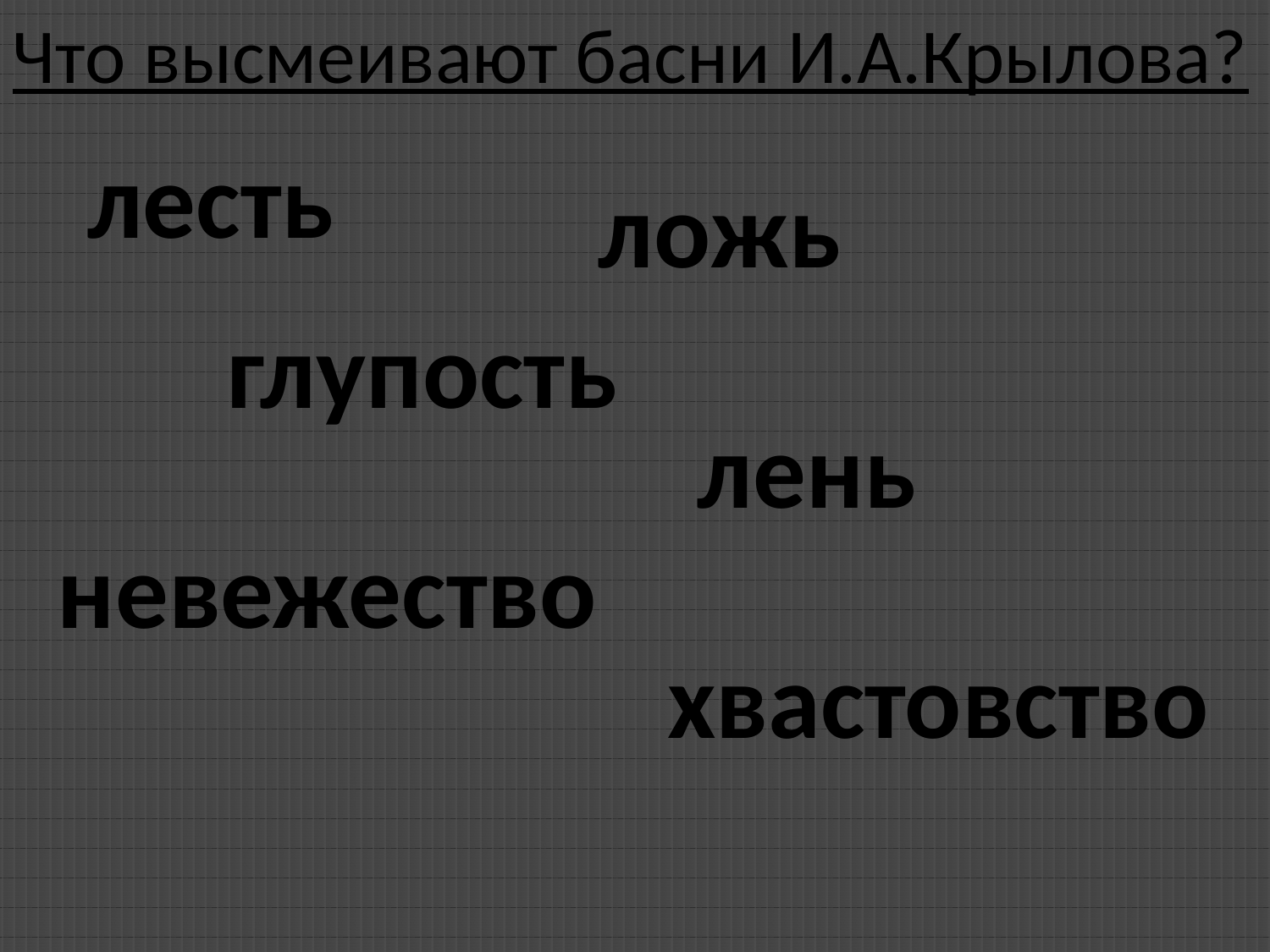

Что высмеивают басни И.А.Крылова?
лесть
ложь
глупость
лень
невежество
хвастовство